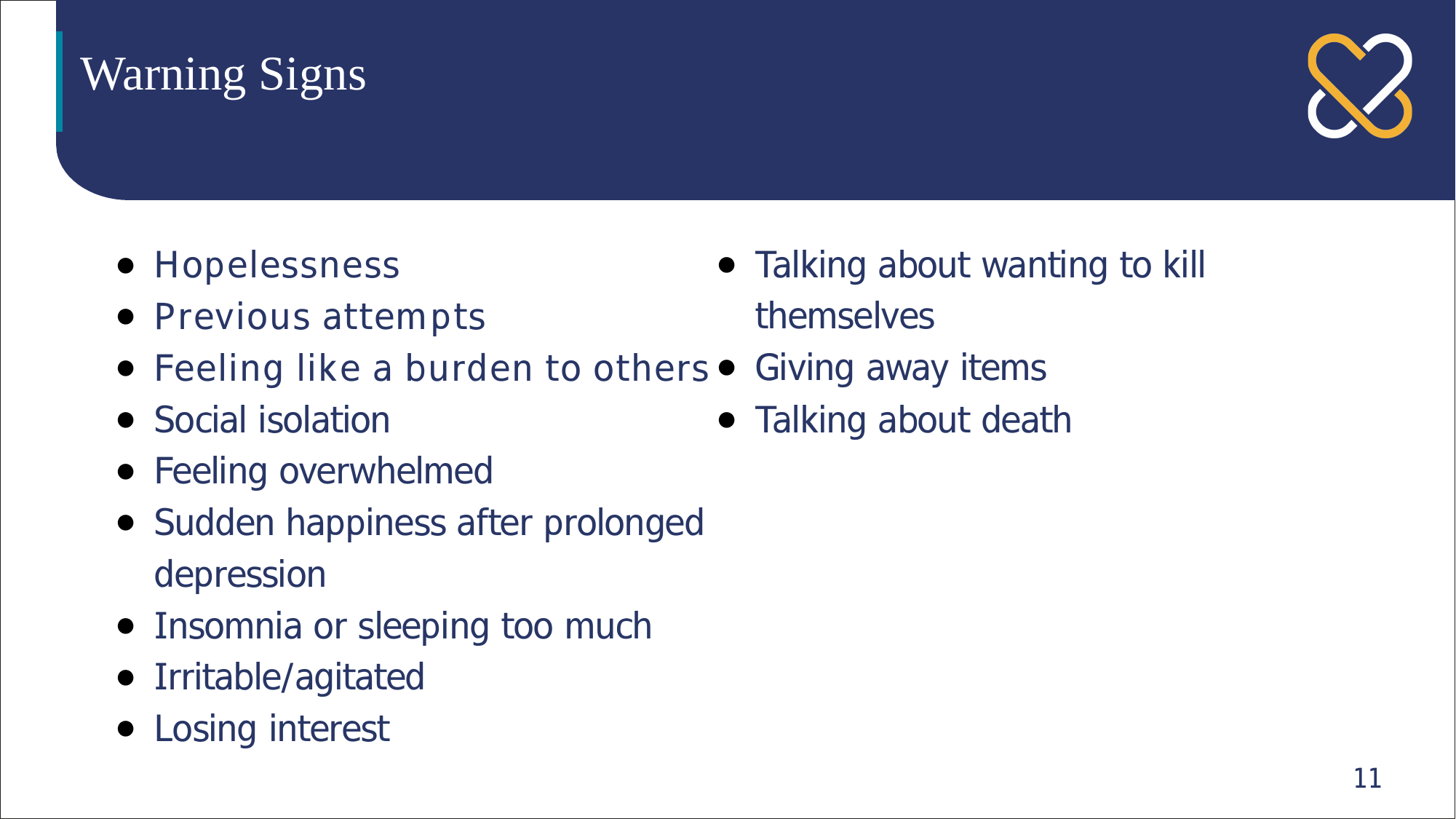

# Warning Signs
Hopelessness
Previous attempts
Feeling like a burden to others
Social isolation
Feeling overwhelmed
Sudden happiness after prolonged depression
Insomnia or sleeping too much
Irritable/agitated
Losing interest
Talking about wanting to kill themselves
Giving away items
Talking about death
11